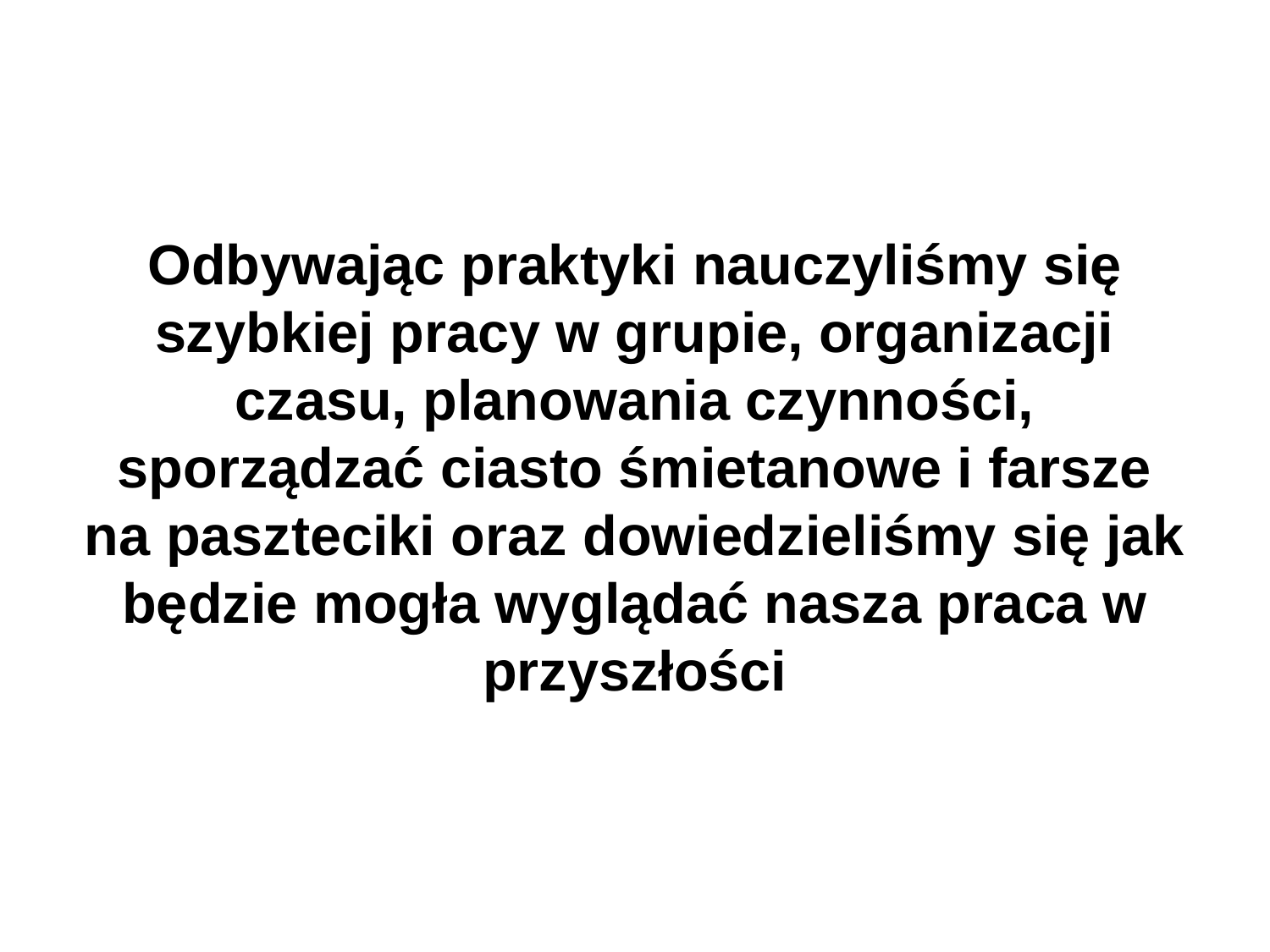

Odbywając praktyki nauczyliśmy się szybkiej pracy w grupie, organizacji czasu, planowania czynności, sporządzać ciasto śmietanowe i farsze na paszteciki oraz dowiedzieliśmy się jak będzie mogła wyglądać nasza praca w przyszłości